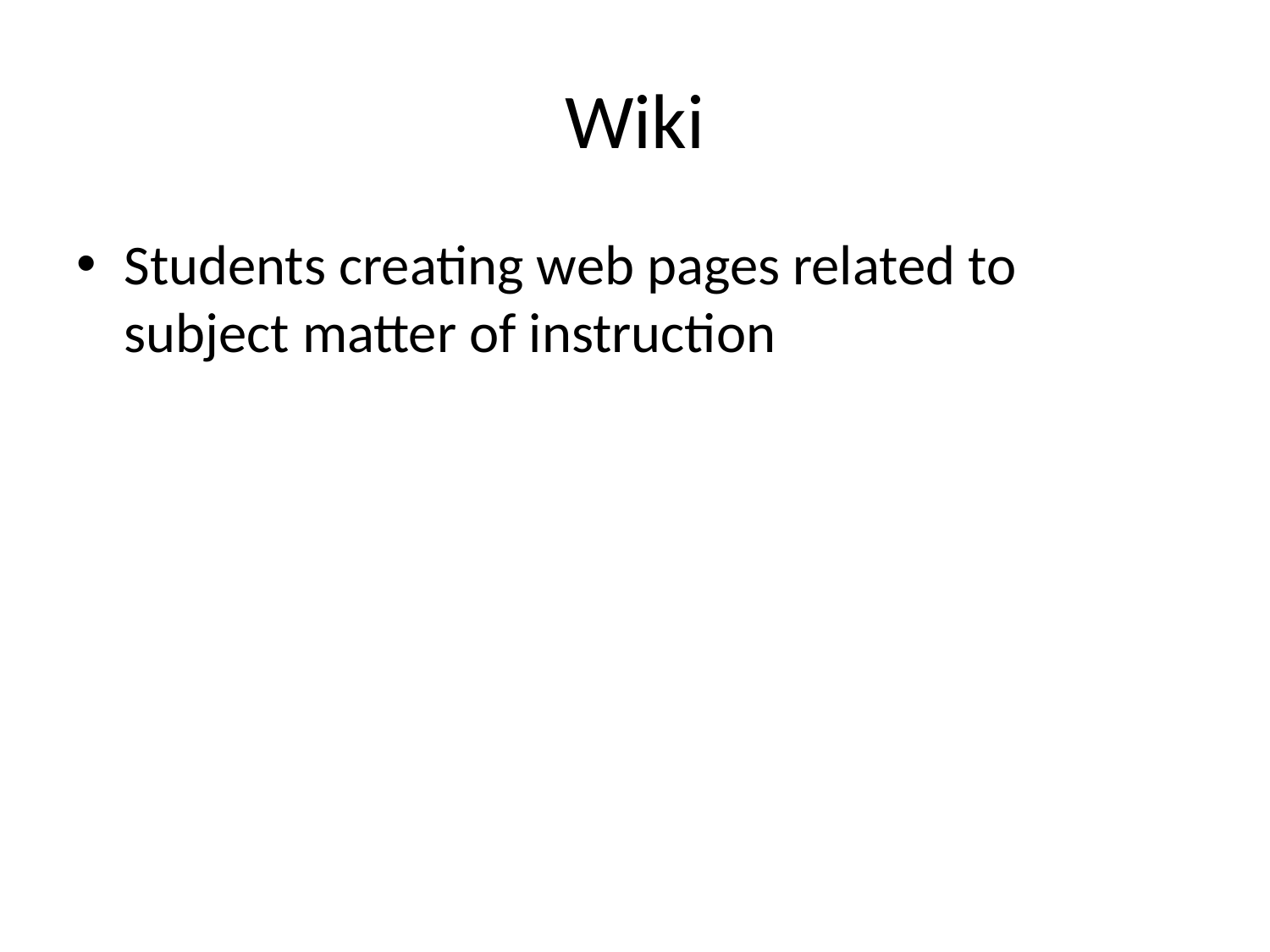

# Wiki
Students creating web pages related to subject matter of instruction